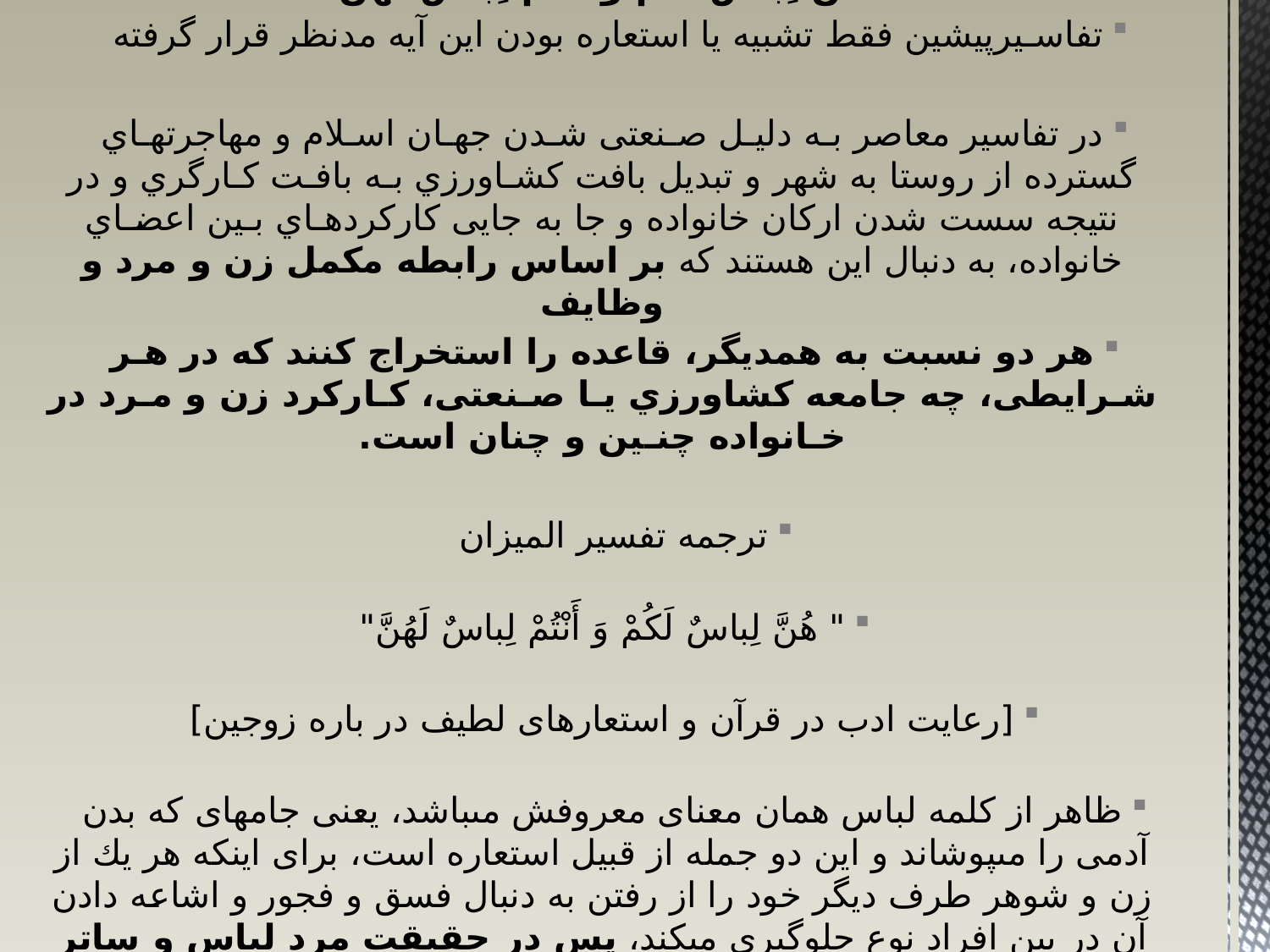

هُنَّ لِباسٌ لَکُمْ وَ أَنْتُمْ لِباسٌ لَهُنَّ
تفاسـیرپیشین فقط تشبیه یا استعاره بودن این آیه مدنظر قرار گرفته

در تفاسیر معاصر بـه دلیـل صـنعتی شـدن جهـان اسـلام و مهاجرتهـاي گسترده از روستا به شهر و تبدیل بافت کشـاورزي بـه بافـت کـارگري و در نتیجه سست شدن ارکان خانواده و جا به جایی کارکردهـاي بـین اعضـاي خانواده، به دنبال این هستند که بر اساس رابطه مکمل زن و مرد و وظایف
هر دو نسبت به همدیگر، قاعده را استخراج کنند که در هـر شـرایطی، چه جامعه کشاورزي یـا صـنعتی، کـارکرد زن و مـرد در خـانواده چنـین و چنان است.

ترجمه تفسير الميزان
" هُنَّ لِباسٌ لَكُمْ وَ أَنْتُمْ لِباسٌ لَهُنَّ"
[رعايت ادب در قرآن و استعاره‏اى لطيف در باره زوجين‏]
ظاهر از كلمه لباس همان معناى معروفش مى‏باشد، يعنى جامه‏اى كه بدن آدمى را مى‏پوشاند و اين دو جمله از قبيل استعاره است، براى اينكه هر يك از زن و شوهر طرف ديگر خود را از رفتن به دنبال فسق و فجور و اشاعه دادن آن در بين افراد نوع جلوگيرى مى‏كند، پس در حقيقت مرد لباس و ساتر زن است، و زن ساتر مرد است.